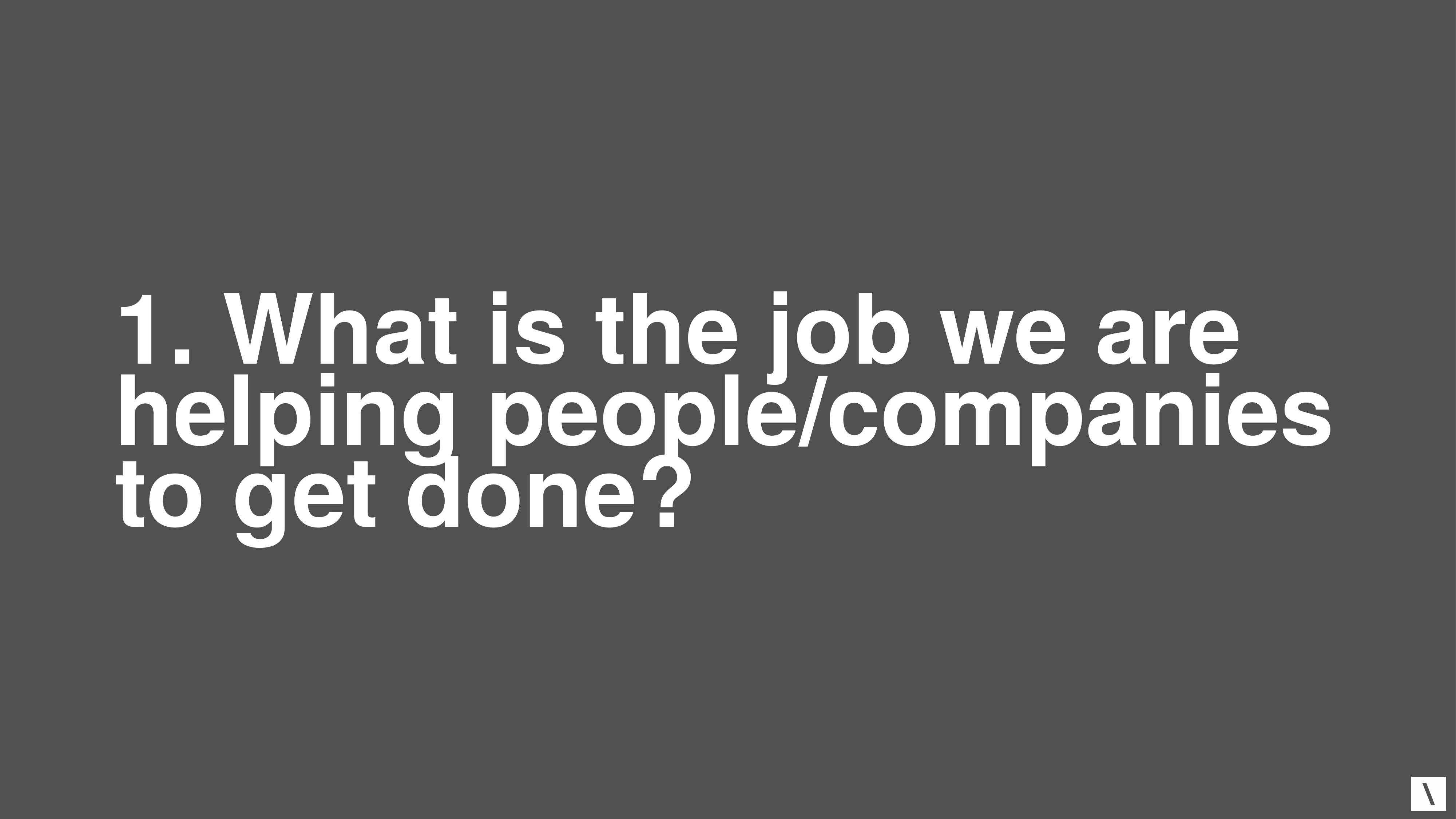

# 1. What is the job we are helping people/companies to get done?